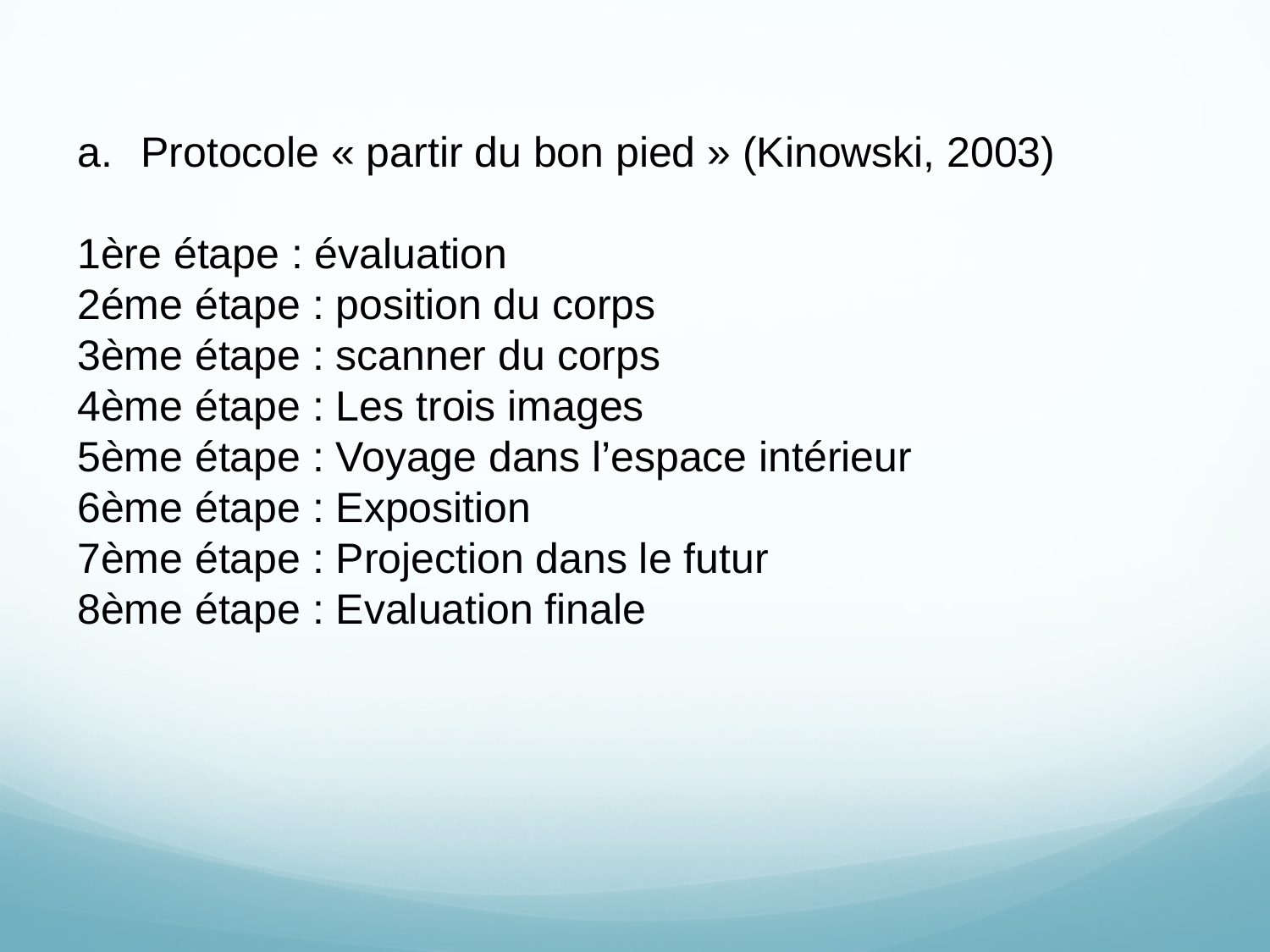

Protocole « partir du bon pied » (Kinowski, 2003)

1ère étape : évaluation
2éme étape : position du corps
3ème étape : scanner du corps
4ème étape : Les trois images
5ème étape : Voyage dans l’espace intérieur
6ème étape : Exposition
7ème étape : Projection dans le futur
8ème étape : Evaluation finale